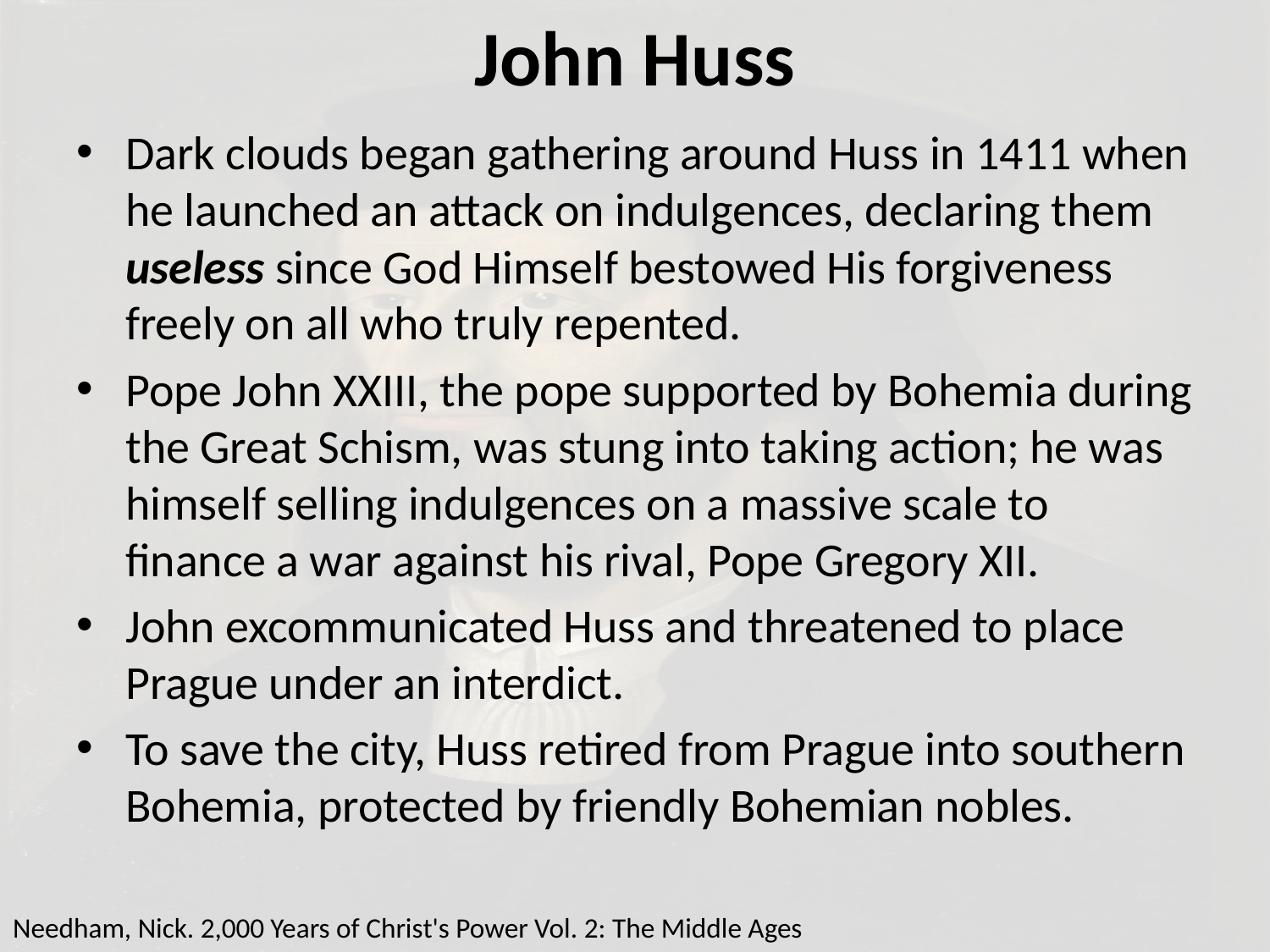

# John Huss
Dark clouds began gathering around Huss in 1411 when he launched an attack on indulgences, declaring them useless since God Himself bestowed His forgiveness freely on all who truly repented.
Pope John XXIII, the pope supported by Bohemia during the Great Schism, was stung into taking action; he was himself selling indulgences on a massive scale to finance a war against his rival, Pope Gregory XII.
John excommunicated Huss and threatened to place Prague under an interdict.
To save the city, Huss retired from Prague into southern Bohemia, protected by friendly Bohemian nobles.

Needham, Nick. 2,000 Years of Christ's Power Vol. 2: The Middle Ages